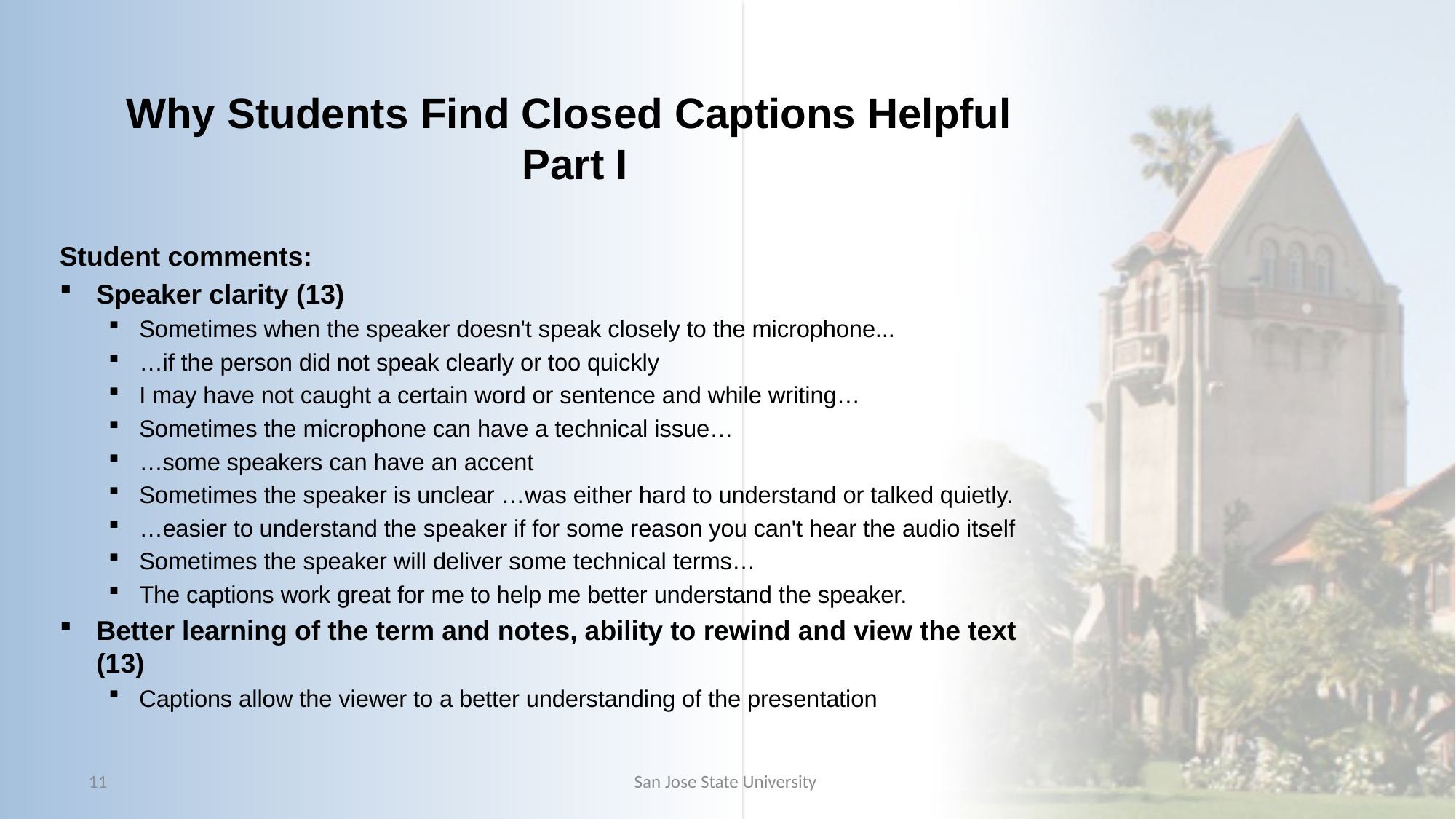

# Why Students Find Closed Captions Helpful Part I
Student comments:
Speaker clarity (13)
Sometimes when the speaker doesn't speak closely to the microphone...
…if the person did not speak clearly or too quickly
I may have not caught a certain word or sentence and while writing…
Sometimes the microphone can have a technical issue…
…some speakers can have an accent
Sometimes the speaker is unclear …was either hard to understand or talked quietly.
…easier to understand the speaker if for some reason you can't hear the audio itself
Sometimes the speaker will deliver some technical terms…
The captions work great for me to help me better understand the speaker.
Better learning of the term and notes, ability to rewind and view the text (13)
Captions allow the viewer to a better understanding of the presentation
11
San Jose State University